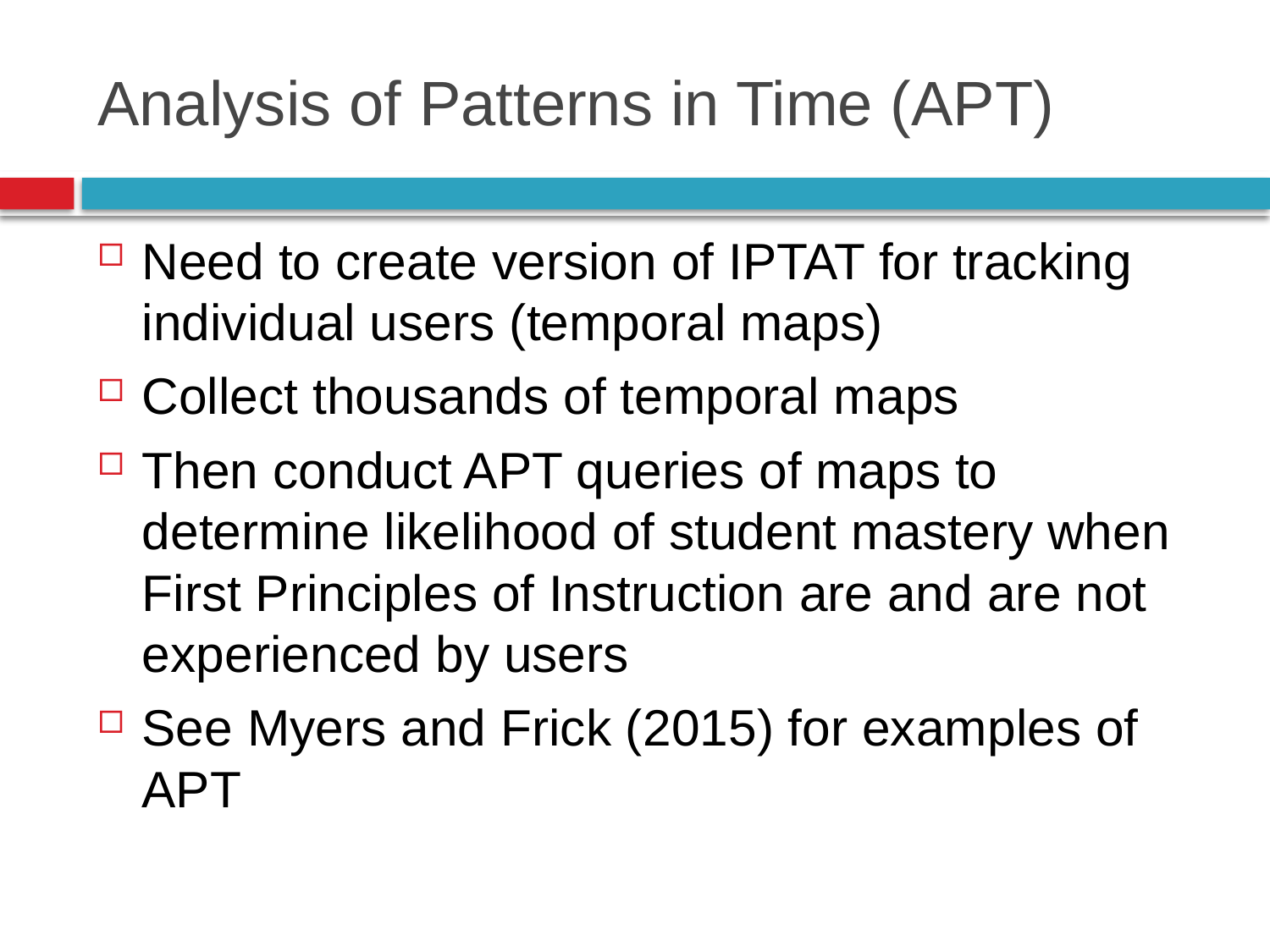

# Analysis of Patterns in Time (APT)
Need to create version of IPTAT for tracking individual users (temporal maps)
Collect thousands of temporal maps
Then conduct APT queries of maps to determine likelihood of student mastery when First Principles of Instruction are and are not experienced by users
See Myers and Frick (2015) for examples of APT